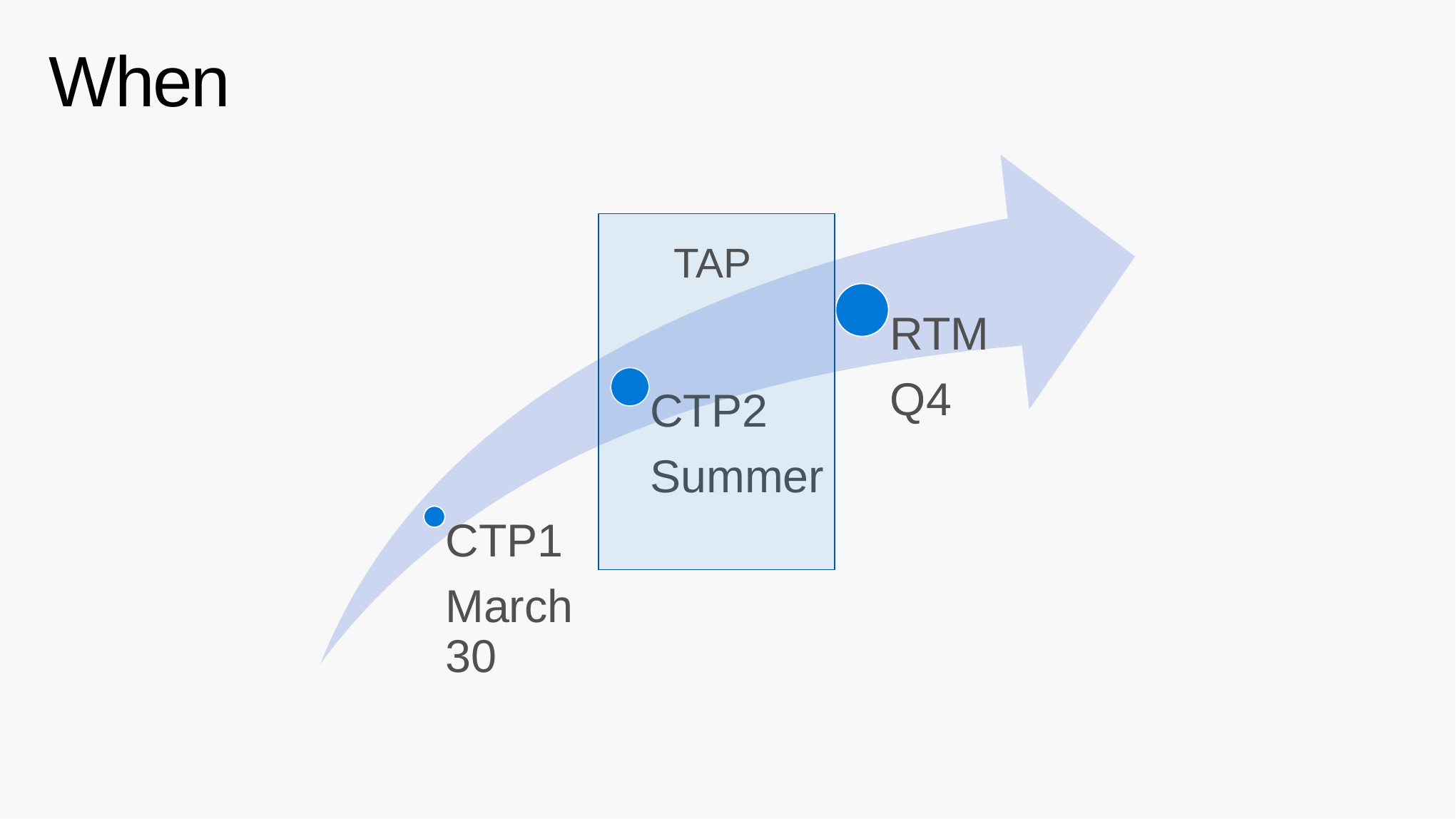

# When

TAP

RTM
Q4

CTP2
Summer

CTP1
March 30